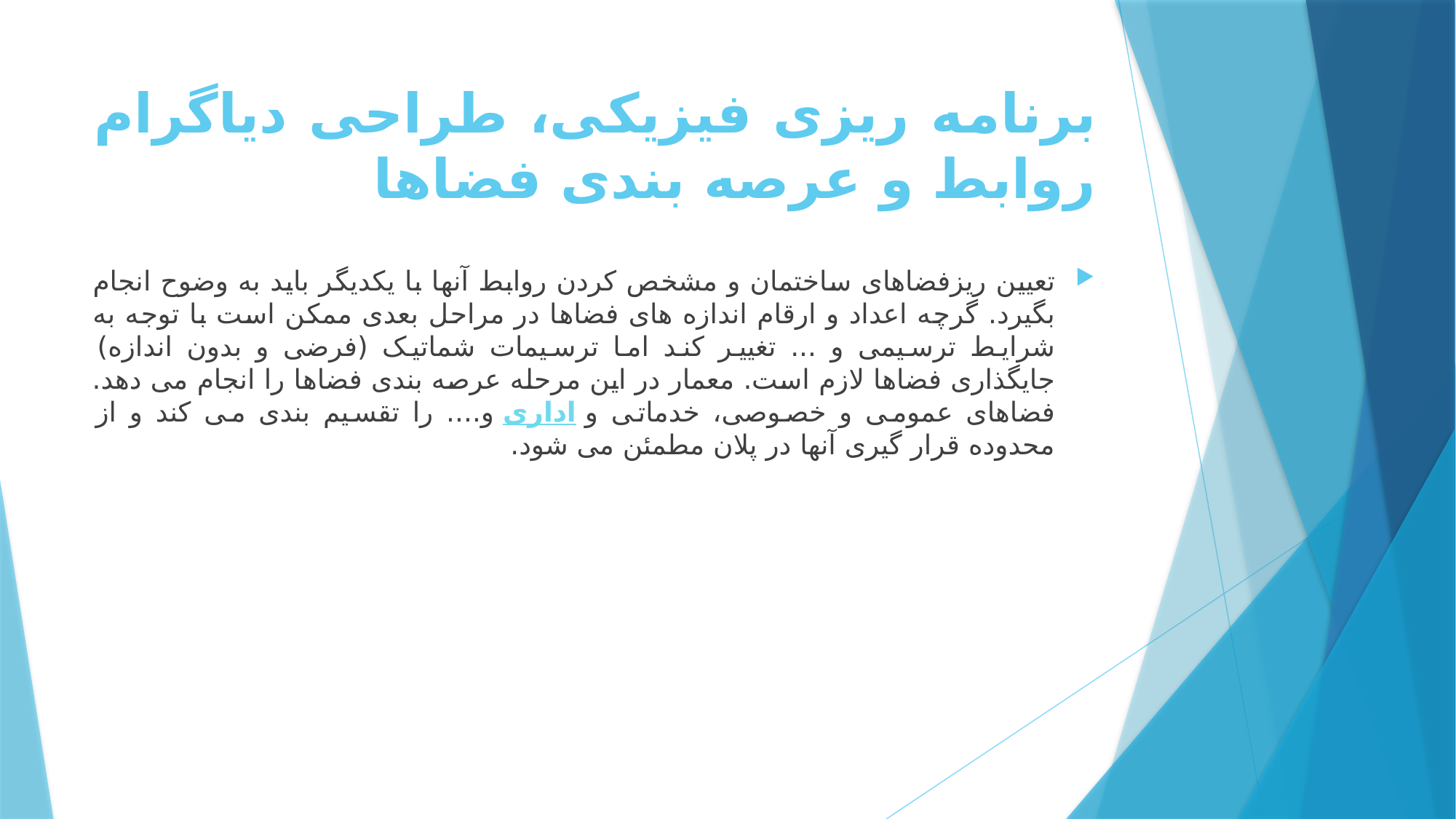

# برنامه ریزی فیزیکی، طراحی دیاگرام روابط و عرصه بندی فضاها
تعیین ریزفضاهای ساختمان و مشخص کردن روابط آنها با یکدیگر باید به وضوح انجام بگیرد. گرچه اعداد و ارقام اندازه های فضاها در مراحل بعدی ممکن است با توجه به شرایط ترسیمی و ... تغییر کند اما ترسیمات شماتیک (فرضی و بدون اندازه) جایگذاری فضاها لازم است. معمار در این مرحله عرصه بندی فضاها را انجام می دهد. فضاهای عمومی و خصوصی، خدماتی و اداری و.... را تقسیم بندی می کند و از محدوده قرار گیری آنها در پلان مطمئن می شود.